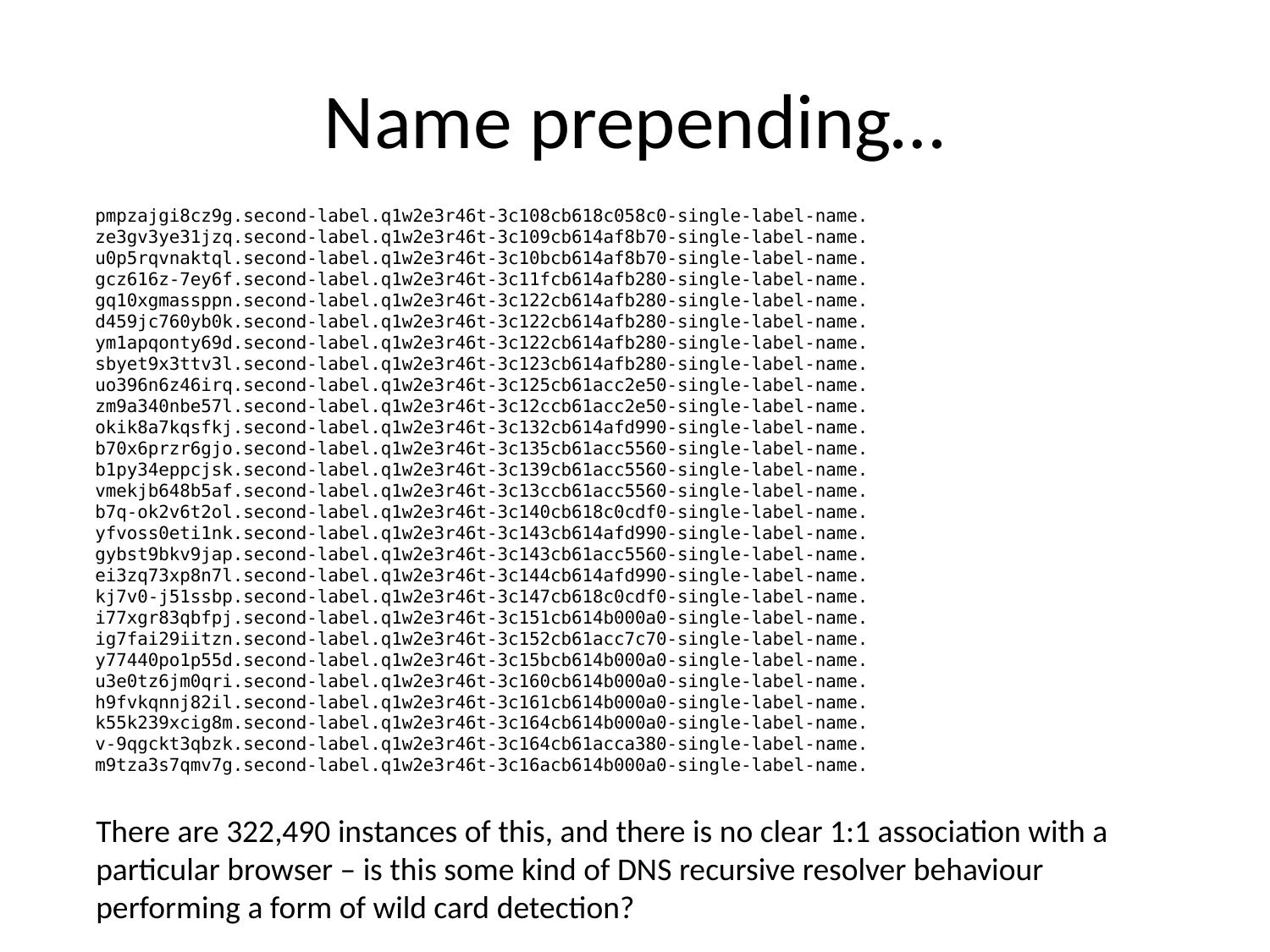

# Name prepending…
pmpzajgi8cz9g.second-label.q1w2e3r46t-3c108cb618c058c0-single-label-name.
ze3gv3ye31jzq.second-label.q1w2e3r46t-3c109cb614af8b70-single-label-name.
u0p5rqvnaktql.second-label.q1w2e3r46t-3c10bcb614af8b70-single-label-name.
gcz616z-7ey6f.second-label.q1w2e3r46t-3c11fcb614afb280-single-label-name.
gq10xgmassppn.second-label.q1w2e3r46t-3c122cb614afb280-single-label-name.
d459jc760yb0k.second-label.q1w2e3r46t-3c122cb614afb280-single-label-name.
ym1apqonty69d.second-label.q1w2e3r46t-3c122cb614afb280-single-label-name.
sbyet9x3ttv3l.second-label.q1w2e3r46t-3c123cb614afb280-single-label-name.
uo396n6z46irq.second-label.q1w2e3r46t-3c125cb61acc2e50-single-label-name.
zm9a340nbe57l.second-label.q1w2e3r46t-3c12ccb61acc2e50-single-label-name.
okik8a7kqsfkj.second-label.q1w2e3r46t-3c132cb614afd990-single-label-name.
b70x6przr6gjo.second-label.q1w2e3r46t-3c135cb61acc5560-single-label-name.
b1py34eppcjsk.second-label.q1w2e3r46t-3c139cb61acc5560-single-label-name.
vmekjb648b5af.second-label.q1w2e3r46t-3c13ccb61acc5560-single-label-name.
b7q-ok2v6t2ol.second-label.q1w2e3r46t-3c140cb618c0cdf0-single-label-name.
yfvoss0eti1nk.second-label.q1w2e3r46t-3c143cb614afd990-single-label-name.
gybst9bkv9jap.second-label.q1w2e3r46t-3c143cb61acc5560-single-label-name.
ei3zq73xp8n7l.second-label.q1w2e3r46t-3c144cb614afd990-single-label-name.
kj7v0-j51ssbp.second-label.q1w2e3r46t-3c147cb618c0cdf0-single-label-name.
i77xgr83qbfpj.second-label.q1w2e3r46t-3c151cb614b000a0-single-label-name.
ig7fai29iitzn.second-label.q1w2e3r46t-3c152cb61acc7c70-single-label-name.
y77440po1p55d.second-label.q1w2e3r46t-3c15bcb614b000a0-single-label-name.
u3e0tz6jm0qri.second-label.q1w2e3r46t-3c160cb614b000a0-single-label-name.
h9fvkqnnj82il.second-label.q1w2e3r46t-3c161cb614b000a0-single-label-name.
k55k239xcig8m.second-label.q1w2e3r46t-3c164cb614b000a0-single-label-name.
v-9qgckt3qbzk.second-label.q1w2e3r46t-3c164cb61acca380-single-label-name.
m9tza3s7qmv7g.second-label.q1w2e3r46t-3c16acb614b000a0-single-label-name.
There are 322,490 instances of this, and there is no clear 1:1 association with a particular browser – is this some kind of DNS recursive resolver behaviour performing a form of wild card detection?